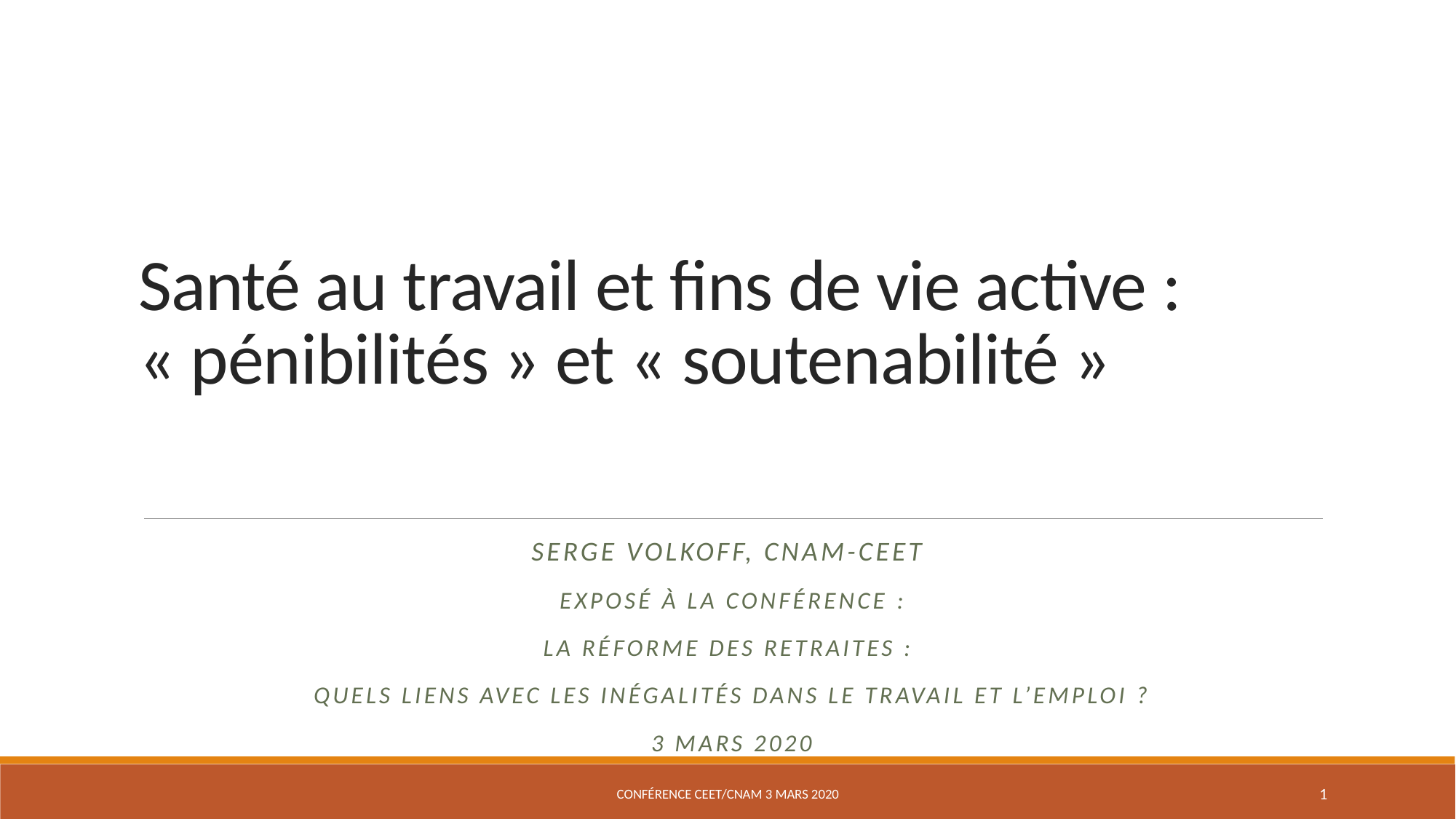

# Santé au travail et fins de vie active : « pénibilités » et « soutenabilité »
Serge Volkoff, Cnam-CEET
Exposé à la conférence :
La réforme des retraites :
quels liens avec les inégalités dans le travail et l’emploi ?
3 mars 2020

conférence Ceet/Cnam 3 mars 2020
1